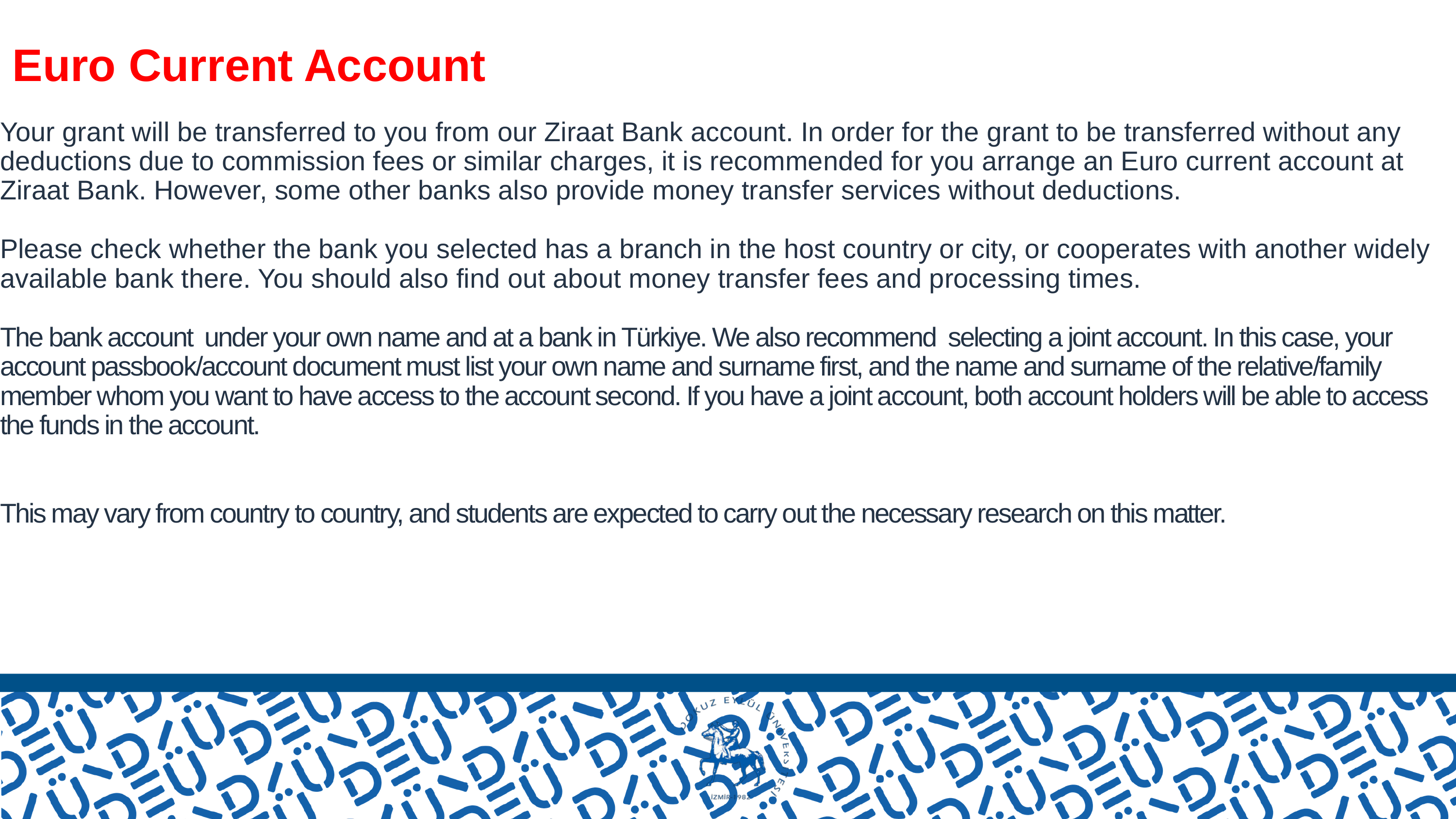

Euro Current Account
Your grant will be transferred to you from our Ziraat Bank account. In order for the grant to be transferred without any deductions due to commission fees or similar charges, it is recommended for you arrange an Euro current account at Ziraat Bank. However, some other banks also provide money transfer services without deductions.

Please check whether the bank you selected has a branch in the host country or city, or cooperates with another widely available bank there. You should also find out about money transfer fees and processing times.

The bank account  under your own name and at a bank in Türkiye. We also recommend  selecting a joint account. In this case, your account passbook/account document must list your own name and surname first, and the name and surname of the relative/family member whom you want to have access to the account second. If you have a joint account, both account holders will be able to access the funds in the account.

This may vary from country to country, and students are expected to carry out the necessary research on this matter.